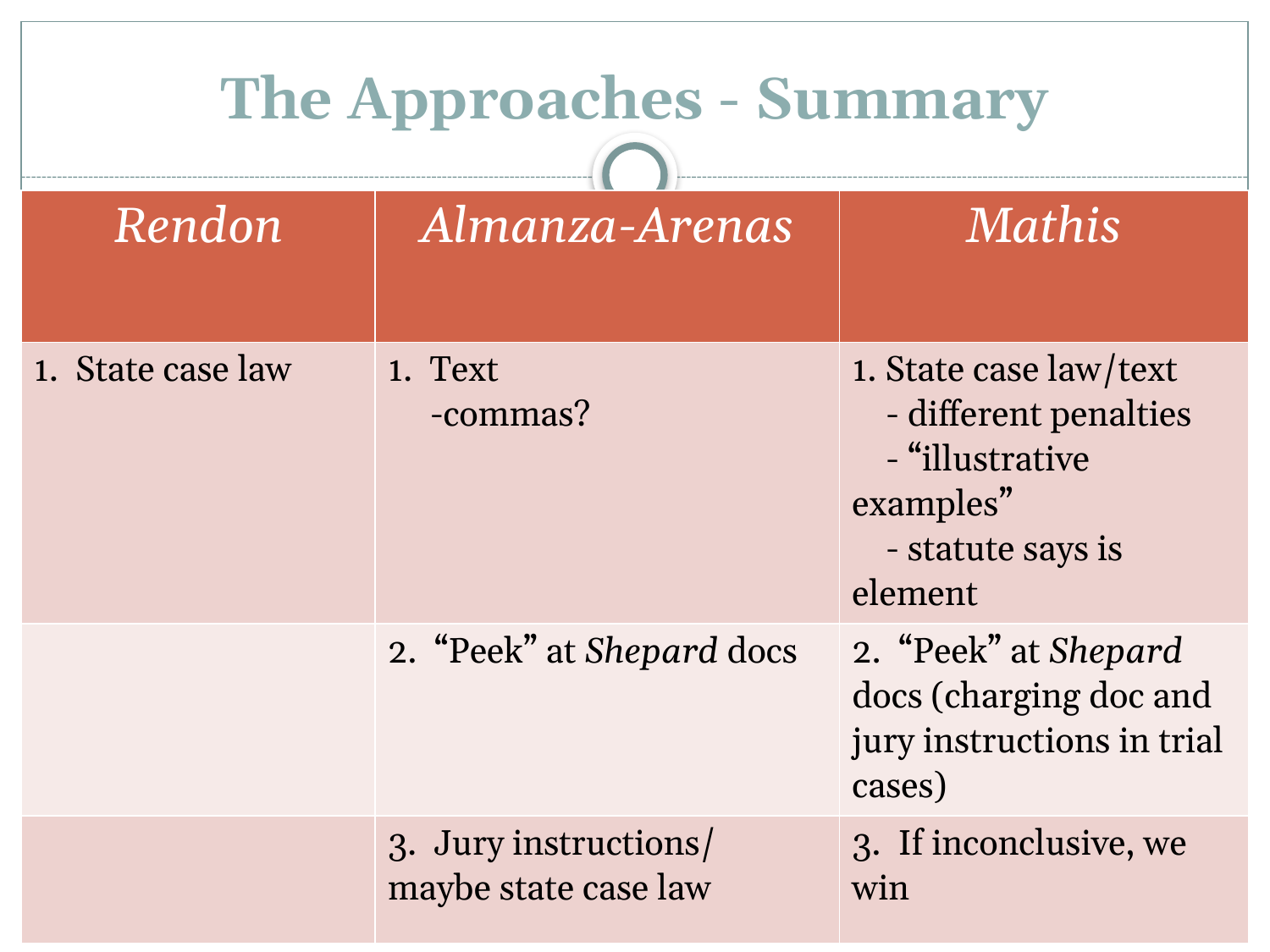

# The Approaches - Summary
| Rendon | Almanza-Arenas | Mathis |
| --- | --- | --- |
| 1. State case law | 1. Text -commas? | 1. State case law/text - different penalties - “illustrative examples” - statute says is element |
|  | 2. “Peek” at Shepard docs | 2. “Peek” at Shepard docs (charging doc and jury instructions in trial cases) |
|  | 3. Jury instructions/ maybe state case law | 3. If inconclusive, we win |